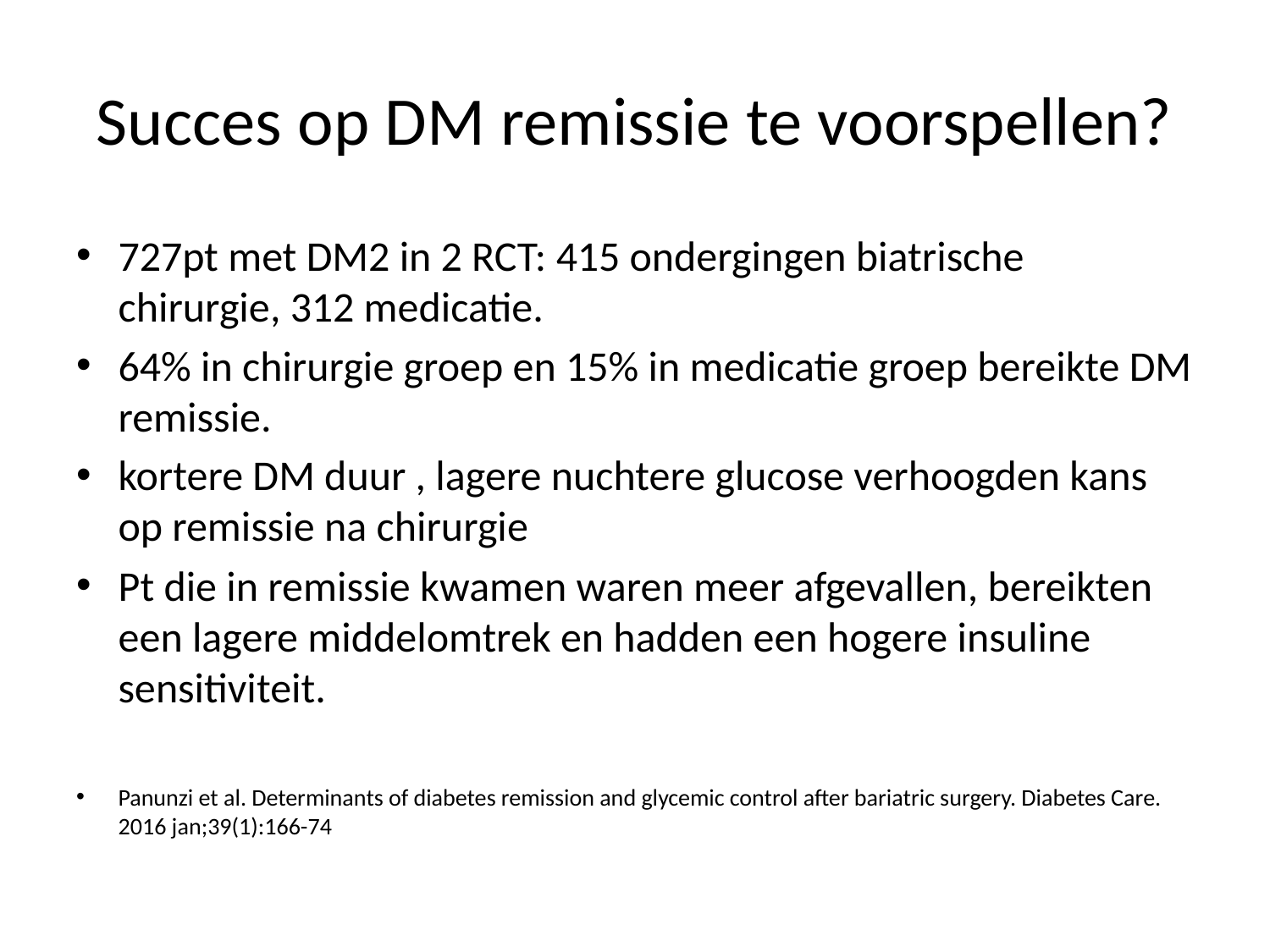

# Succes op DM remissie te voorspellen?
727pt met DM2 in 2 RCT: 415 ondergingen biatrische chirurgie, 312 medicatie.
64% in chirurgie groep en 15% in medicatie groep bereikte DM remissie.
kortere DM duur , lagere nuchtere glucose verhoogden kans op remissie na chirurgie
Pt die in remissie kwamen waren meer afgevallen, bereikten een lagere middelomtrek en hadden een hogere insuline sensitiviteit.

Panunzi et al. Determinants of diabetes remission and glycemic control after bariatric surgery. Diabetes Care. 2016 jan;39(1):166-74